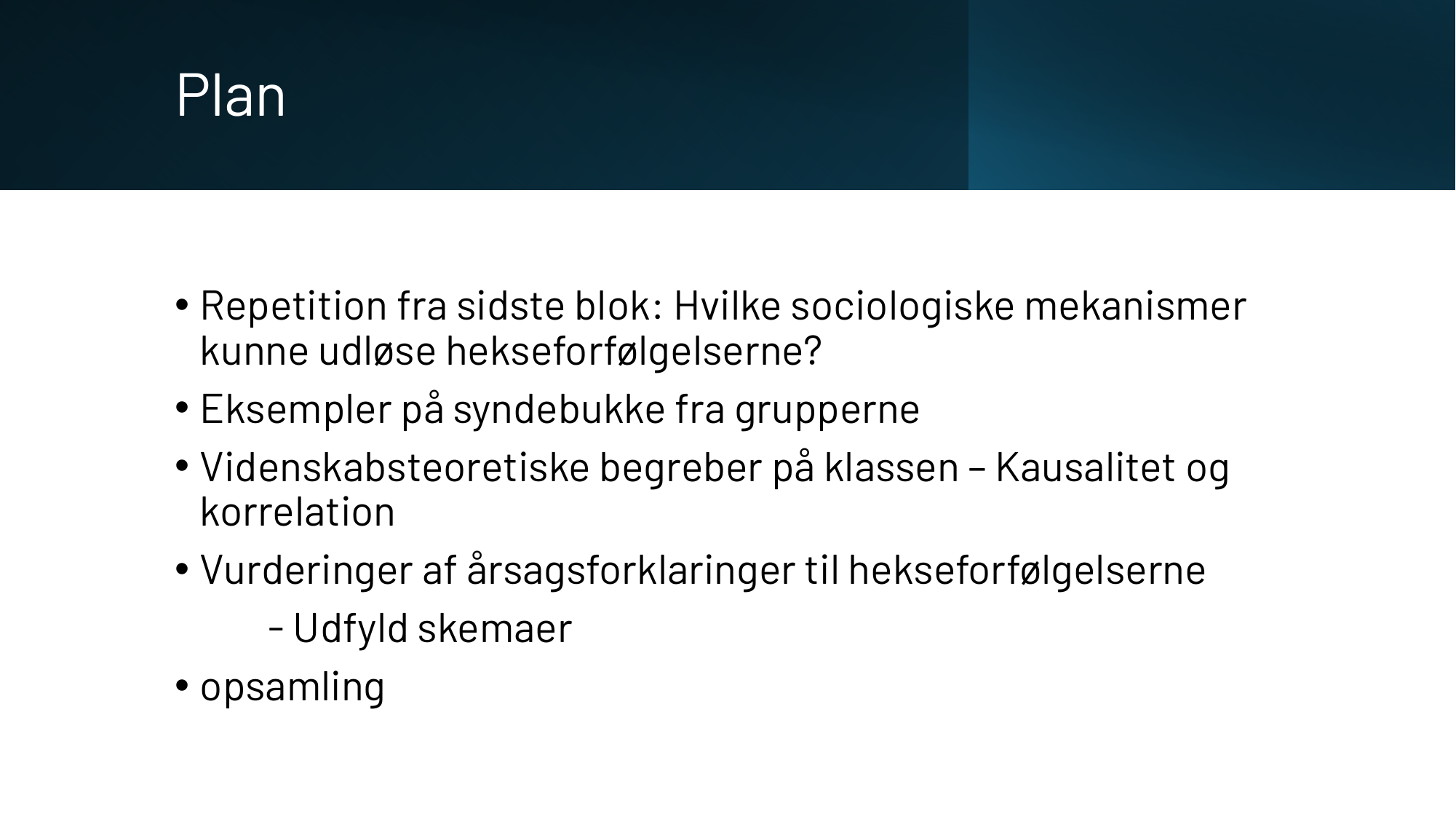

# Plan
Repetition fra sidste blok: Hvilke sociologiske mekanismer kunne udløse hekseforfølgelserne?
Eksempler på syndebukke fra grupperne
Videnskabsteoretiske begreber på klassen – Kausalitet og korrelation
Vurderinger af årsagsforklaringer til hekseforfølgelserne
	- Udfyld skemaer
opsamling